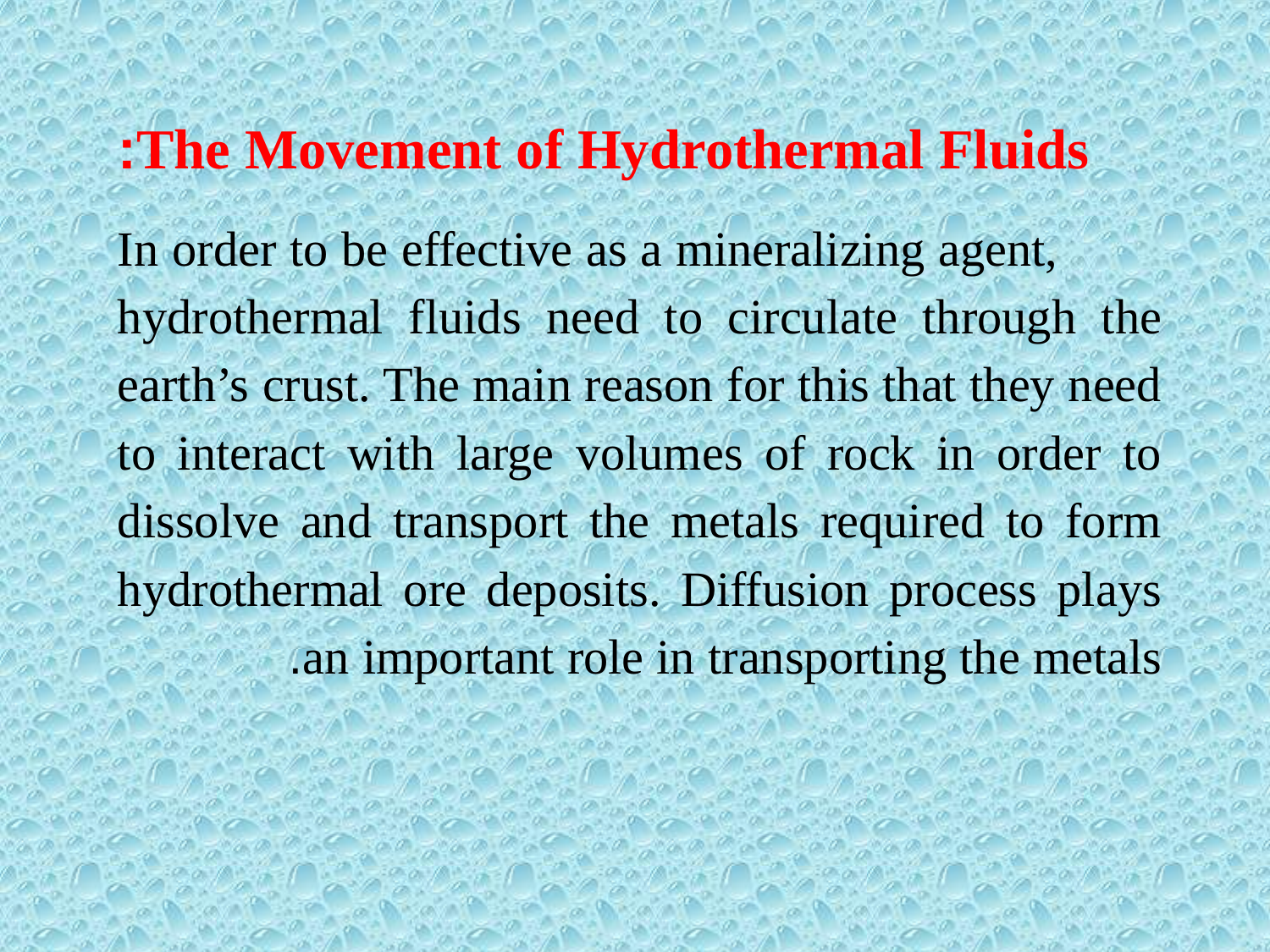

The Movement of Hydrothermal Fluids:
       In order to be effective as a mineralizing agent, hydrothermal fluids need to circulate through the earth’s crust. The main reason for this that they need to interact with large volumes of rock in order to dissolve and transport the metals required to form hydrothermal ore deposits. Diffusion process plays an important role in transporting the metals.